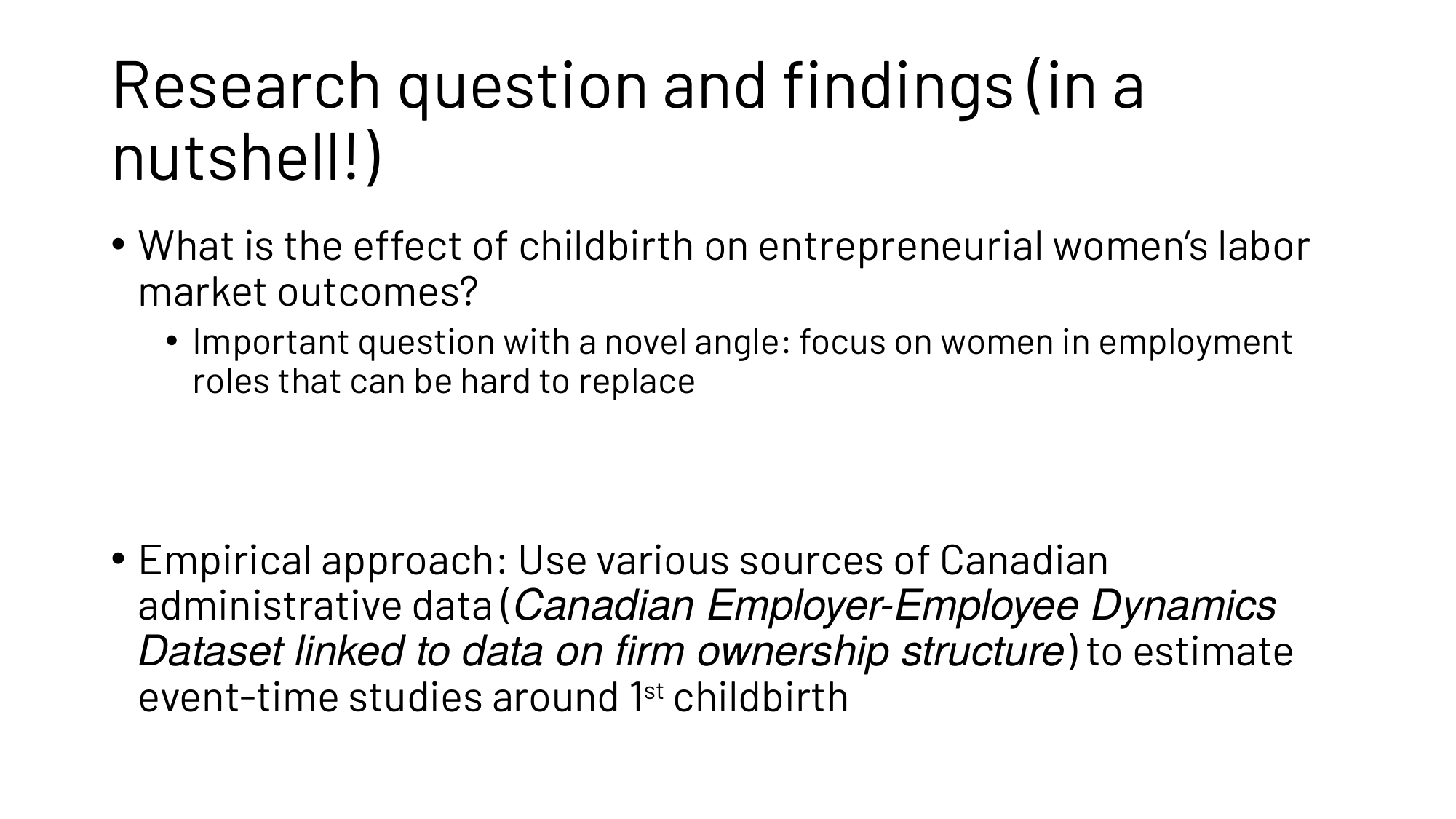

# Research question and findings (in a nutshell!)
What is the effect of childbirth on entrepreneurial women’s labor market outcomes?
Important question with a novel angle: focus on women in employment roles that can be hard to replace

Empirical approach: Use various sources of Canadian administrative data (Canadian Employer-Employee Dynamics Dataset linked to data on firm ownership structure) to estimate event-time studies around 1st childbirth